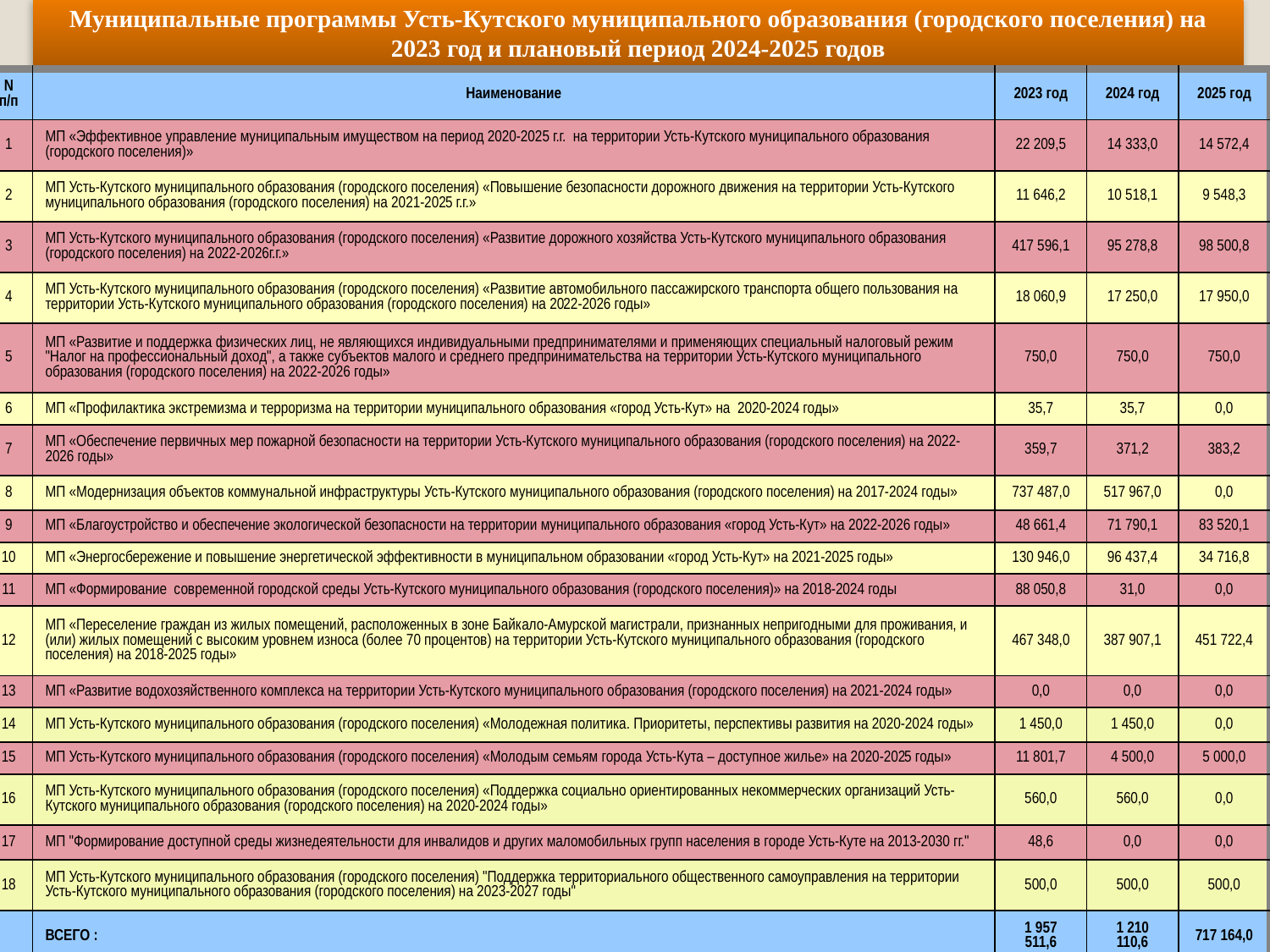

Муниципальные программы Усть-Кутского муниципального образования (городского поселения) на 2023 год и плановый период 2024-2025 годов
| N п/п | Наименование | 2023 год | 2024 год | 2025 год |
| --- | --- | --- | --- | --- |
| 1 | МП «Эффективное управление муниципальным имуществом на период 2020-2025 г.г. на территории Усть-Кутского муниципального образования (городского поселения)» | 22 209,5 | 14 333,0 | 14 572,4 |
| 2 | МП Усть-Кутского муниципального образования (городского поселения) «Повышение безопасности дорожного движения на территории Усть-Кутского муниципального образования (городского поселения) на 2021-2025 г.г.» | 11 646,2 | 10 518,1 | 9 548,3 |
| 3 | МП Усть-Кутского муниципального образования (городского поселения) «Развитие дорожного хозяйства Усть-Кутского муниципального образования (городского поселения) на 2022-2026г.г.» | 417 596,1 | 95 278,8 | 98 500,8 |
| 4 | МП Усть-Кутского муниципального образования (городского поселения) «Развитие автомобильного пассажирского транспорта общего пользования на территории Усть-Кутского муниципального образования (городского поселения) на 2022-2026 годы» | 18 060,9 | 17 250,0 | 17 950,0 |
| 5 | МП «Развитие и поддержка физических лиц, не являющихся индивидуальными предпринимателями и применяющих специальный налоговый режим "Налог на профессиональный доход", а также субъектов малого и среднего предпринимательства на территории Усть-Кутского муниципального образования (городского поселения) на 2022-2026 годы» | 750,0 | 750,0 | 750,0 |
| 6 | МП «Профилактика экстремизма и терроризма на территории муниципального образования «город Усть-Кут» на 2020-2024 годы» | 35,7 | 35,7 | 0,0 |
| 7 | МП «Обеспечение первичных мер пожарной безопасности на территории Усть-Кутского муниципального образования (городского поселения) на 2022-2026 годы» | 359,7 | 371,2 | 383,2 |
| 8 | МП «Модернизация объектов коммунальной инфраструктуры Усть-Кутского муниципального образования (городского поселения) на 2017-2024 годы» | 737 487,0 | 517 967,0 | 0,0 |
| 9 | МП «Благоустройство и обеспечение экологической безопасности на территории муниципального образования «город Усть-Кут» на 2022-2026 годы» | 48 661,4 | 71 790,1 | 83 520,1 |
| 10 | МП «Энергосбережение и повышение энергетической эффективности в муниципальном образовании «город Усть-Кут» на 2021-2025 годы» | 130 946,0 | 96 437,4 | 34 716,8 |
| 11 | МП «Формирование современной городской среды Усть-Кутского муниципального образования (городского поселения)» на 2018-2024 годы | 88 050,8 | 31,0 | 0,0 |
| 12 | МП «Переселение граждан из жилых помещений, расположенных в зоне Байкало-Амурской магистрали, признанных непригодными для проживания, и (или) жилых помещений с высоким уровнем износа (более 70 процентов) на территории Усть-Кутского муниципального образования (городского поселения) на 2018-2025 годы» | 467 348,0 | 387 907,1 | 451 722,4 |
| 13 | МП «Развитие водохозяйственного комплекса на территории Усть-Кутского муниципального образования (городского поселения) на 2021-2024 годы» | 0,0 | 0,0 | 0,0 |
| 14 | МП Усть-Кутского муниципального образования (городского поселения) «Молодежная политика. Приоритеты, перспективы развития на 2020-2024 годы» | 1 450,0 | 1 450,0 | 0,0 |
| 15 | МП Усть-Кутского муниципального образования (городского поселения) «Молодым семьям города Усть-Кута – доступное жилье» на 2020-2025 годы» | 11 801,7 | 4 500,0 | 5 000,0 |
| 16 | МП Усть-Кутского муниципального образования (городского поселения) «Поддержка социально ориентированных некоммерческих организаций Усть-Кутского муниципального образования (городского поселения) на 2020-2024 годы» | 560,0 | 560,0 | 0,0 |
| 17 | МП "Формирование доступной среды жизнедеятельности для инвалидов и других маломобильных групп населения в городе Усть-Куте на 2013-2030 гг." | 48,6 | 0,0 | 0,0 |
| 18 | МП Усть-Кутского муниципального образования (городского поселения) "Поддержка территориального общественного самоуправления на территории Усть-Кутского муниципального образования (городского поселения) на 2023-2027 годы" | 500,0 | 500,0 | 500,0 |
|  | ВСЕГО : | 1 957 511,6 | 1 210 110,6 | 717 164,0 |